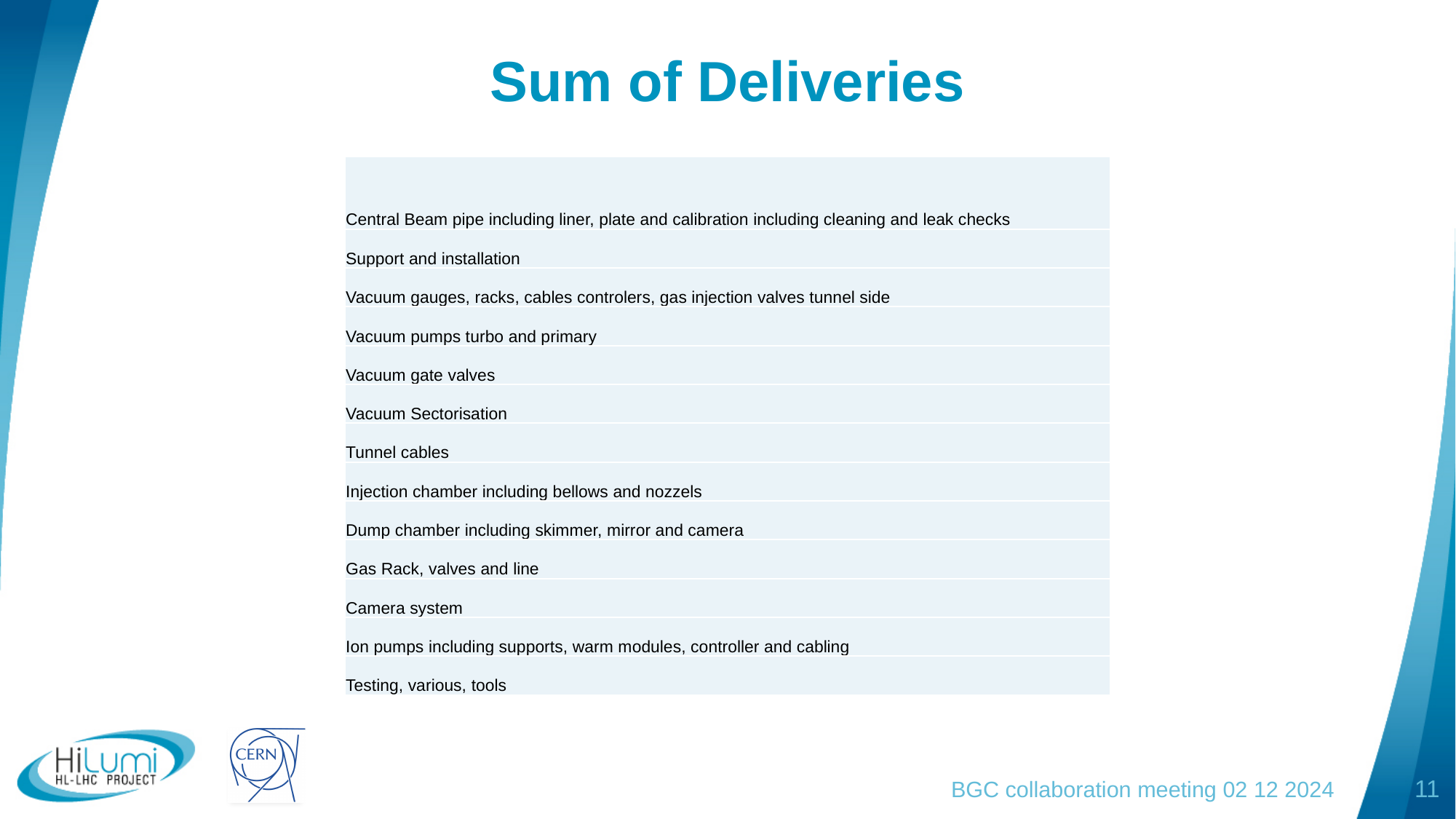

# Sum of Deliveries
| Central Beam pipe including liner, plate and calibration including cleaning and leak checks |
| --- |
| Support and installation |
| Vacuum gauges, racks, cables controlers, gas injection valves tunnel side |
| Vacuum pumps turbo and primary |
| Vacuum gate valves |
| Vacuum Sectorisation |
| Tunnel cables |
| Injection chamber including bellows and nozzels |
| Dump chamber including skimmer, mirror and camera |
| Gas Rack, valves and line |
| Camera system |
| Ion pumps including supports, warm modules, controller and cabling |
| Testing, various, tools |
BGC collaboration meeting 02 12 2024
11